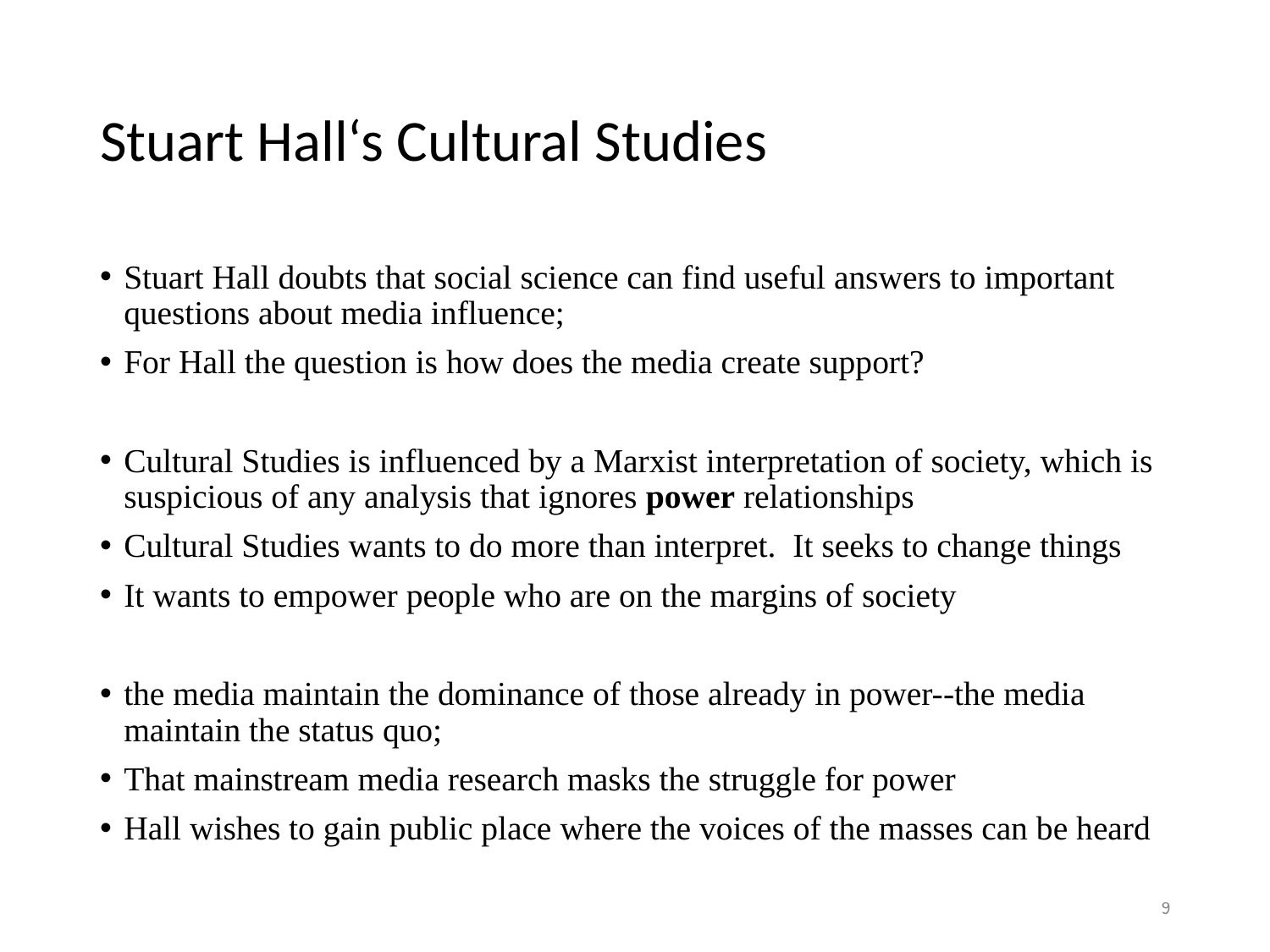

# Stuart Hall‘s Cultural Studies
Stuart Hall doubts that social science can find useful answers to important questions about media influence;
For Hall the question is how does the media create support?

Cultural Studies is influenced by a Marxist interpretation of society, which is suspicious of any analysis that ignores power relationships
Cultural Studies wants to do more than interpret.  It seeks to change things
It wants to empower people who are on the margins of society

the media maintain the dominance of those already in power--the media maintain the status quo;
That mainstream media research masks the struggle for power
Hall wishes to gain public place where the voices of the masses can be heard

9